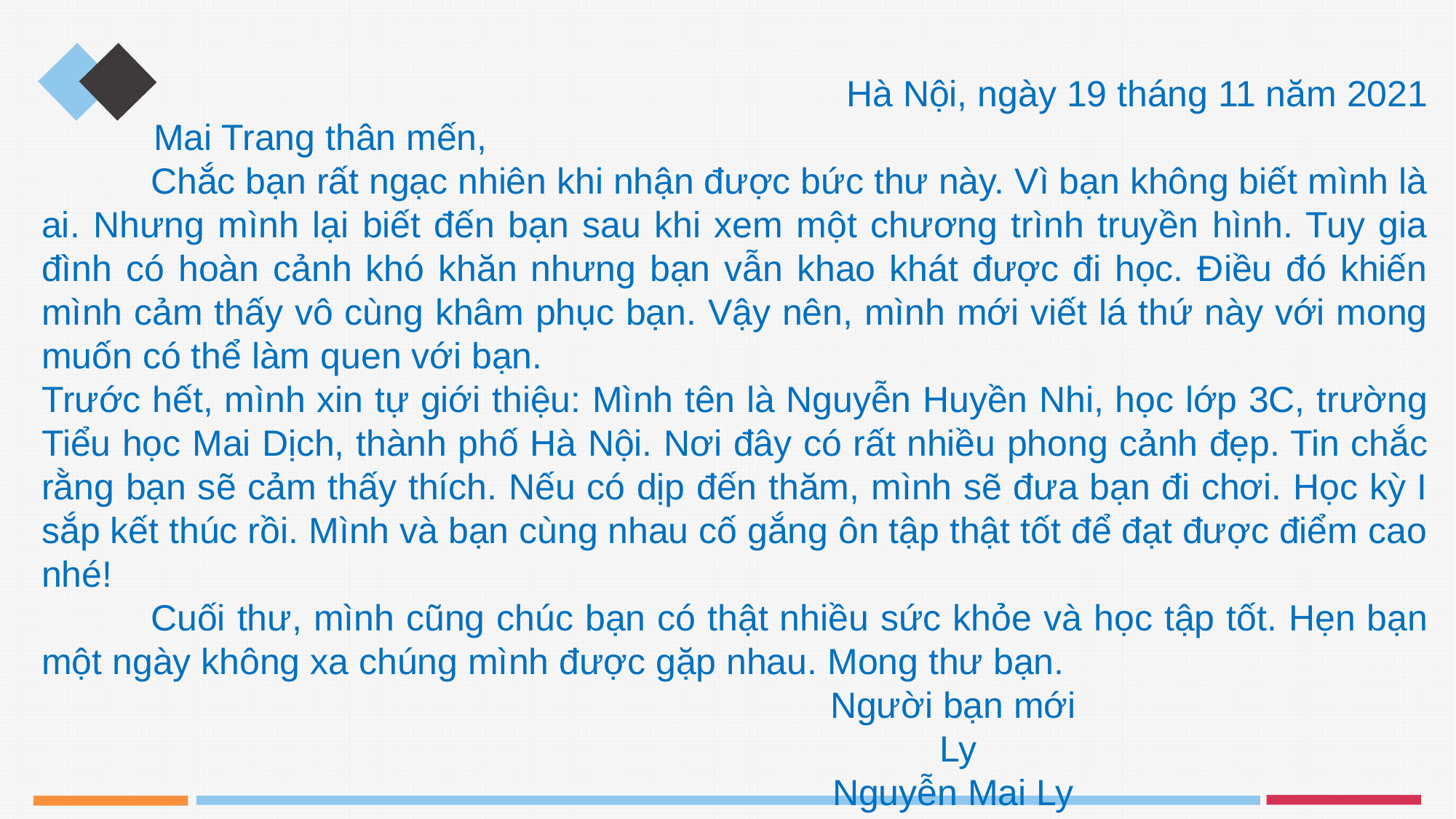

Hà Nội, ngày 19 tháng 11 năm 2021
           Mai Trang thân mến,
	Chắc bạn rất ngạc nhiên khi nhận được bức thư này. Vì bạn không biết mình là ai. Nhưng mình lại biết đến bạn sau khi xem một chương trình truyền hình. Tuy gia đình có hoàn cảnh khó khăn nhưng bạn vẫn khao khát được đi học. Điều đó khiến mình cảm thấy vô cùng khâm phục bạn. Vậy nên, mình mới viết lá thứ này với mong muốn có thể làm quen với bạn.
Trước hết, mình xin tự giới thiệu: Mình tên là Nguyễn Huyền Nhi, học lớp 3C, trường Tiểu học Mai Dịch, thành phố Hà Nội. Nơi đây có rất nhiều phong cảnh đẹp. Tin chắc rằng bạn sẽ cảm thấy thích. Nếu có dịp đến thăm, mình sẽ đưa bạn đi chơi. Học kỳ I sắp kết thúc rồi. Mình và bạn cùng nhau cố gắng ôn tập thật tốt để đạt được điểm cao nhé!
	Cuối thư, mình cũng chúc bạn có thật nhiều sức khỏe và học tập tốt. Hẹn bạn một ngày không xa chúng mình được gặp nhau. Mong thư bạn.
Người bạn mới
 Ly
Nguyễn Mai Ly